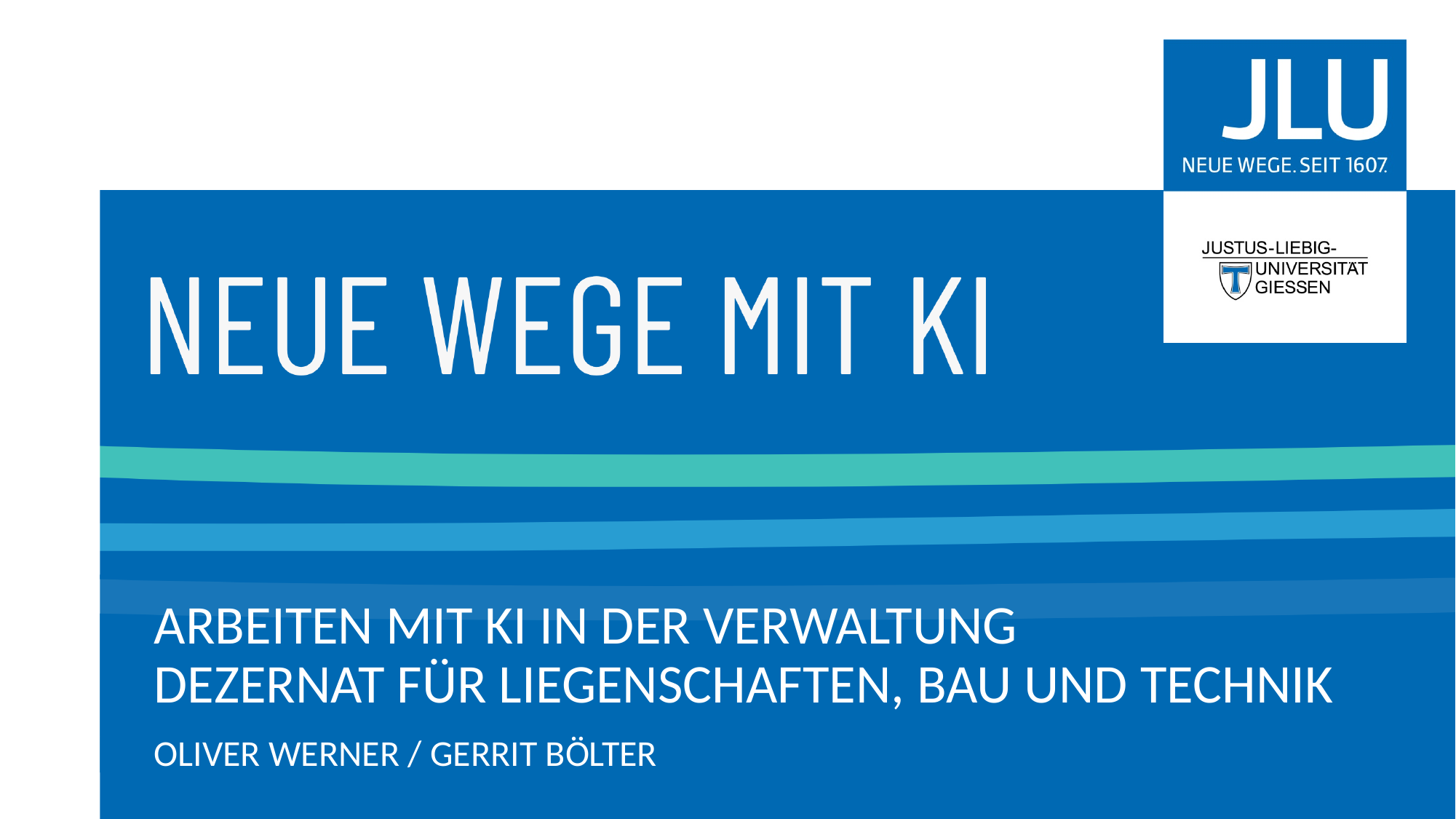

Arbeiten mit KI in der Verwaltung
Dezernat Für Liegenschaften, Bau und Technik
Oliver Werner / Gerrit Bölter